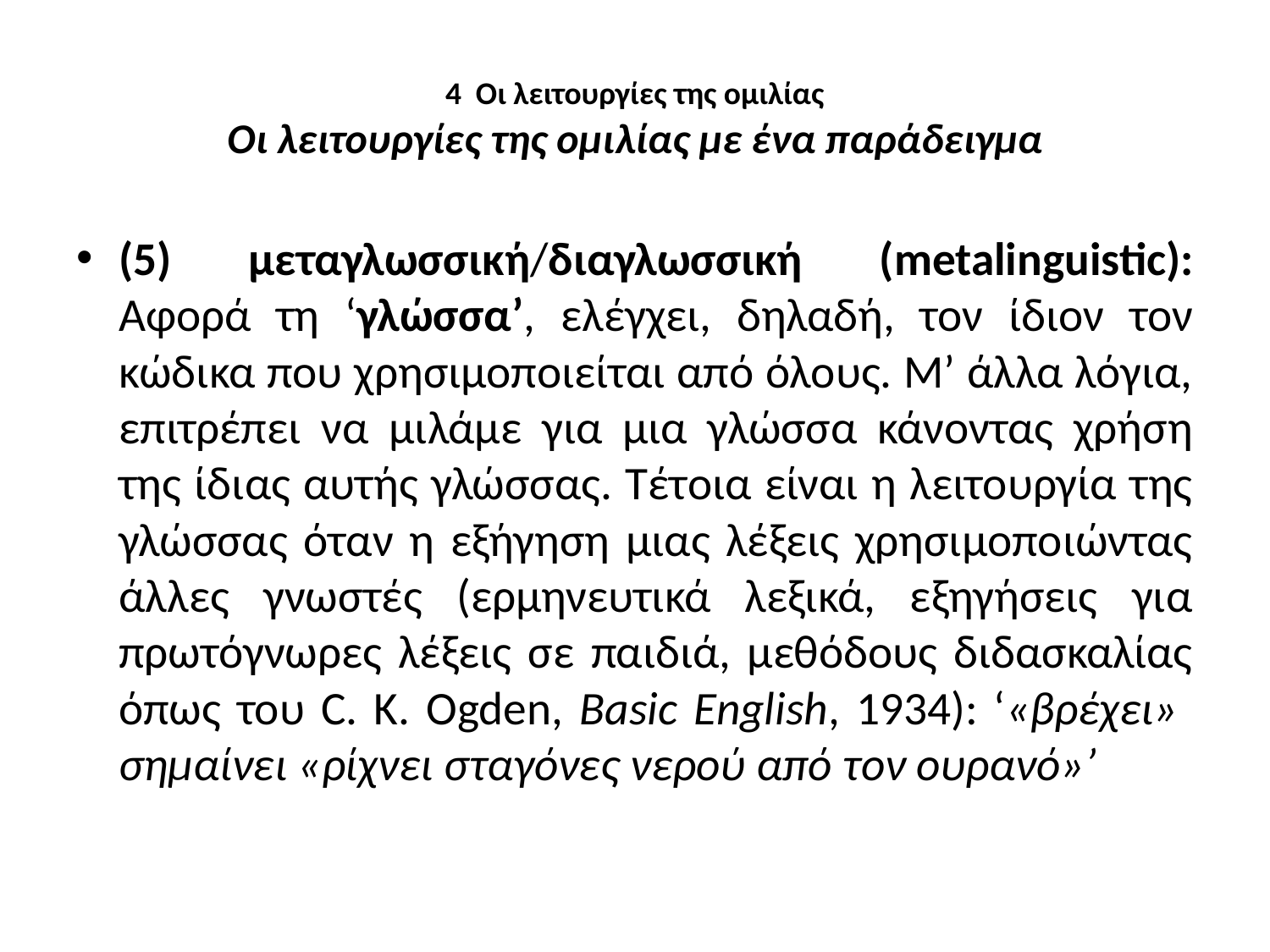

# 4  Οι λειτουργίες της ομιλίας Οι λειτουργίες της ομιλίας με ένα παράδειγμα
(5) μεταγλωσσική/διαγλωσσική (metalinguistic): Αφορά τη ‘γλώσσα’, ελέγχει, δηλαδή, τον ίδιον τον κώδικα που χρησιμοποιείται από όλους. Μ’ άλλα λόγια, επιτρέπει να μιλάμε για μια γλώσσα κάνοντας χρήση της ίδιας αυτής γλώσσας. Τέτοια είναι η λειτουργία της γλώσσας όταν η εξήγηση μιας λέξεις χρησιμοποιώντας άλλες γνωστές (ερμηνευτικά λεξικά, εξηγήσεις για πρωτόγνωρες λέξεις σε παιδιά, μεθόδους διδασκαλίας όπως του C. K. Ogden, Basic English, 1934): ‘«βρέχει»  σημαίνει «ρίχνει σταγόνες νερού από τον ουρανό»’